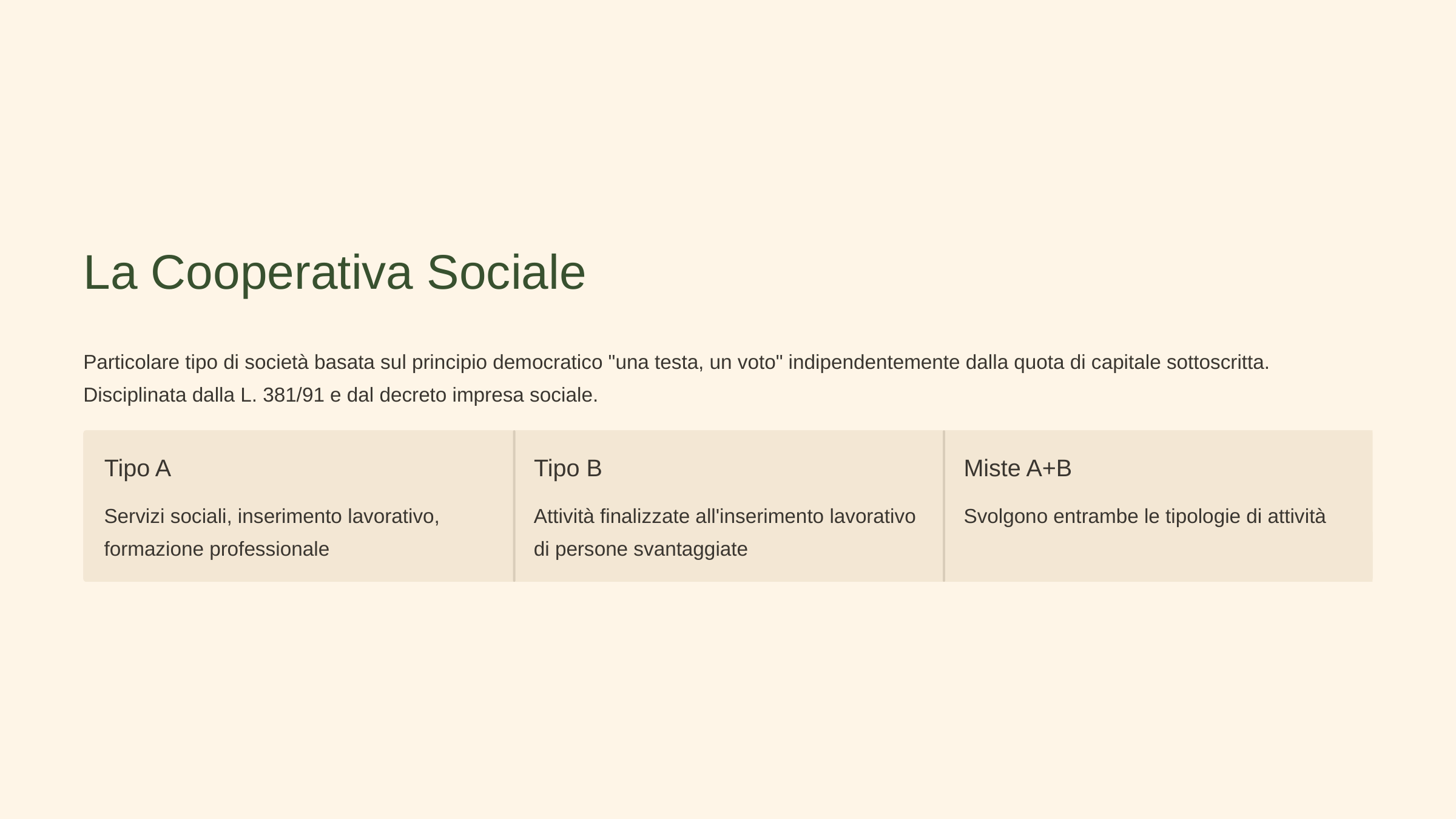

La Cooperativa Sociale
Particolare tipo di società basata sul principio democratico "una testa, un voto" indipendentemente dalla quota di capitale sottoscritta. Disciplinata dalla L. 381/91 e dal decreto impresa sociale.

Tipo A
Tipo B
Miste A+B
Servizi sociali, inserimento lavorativo, formazione professionale
Attività finalizzate all'inserimento lavorativo di persone svantaggiate
Svolgono entrambe le tipologie di attività